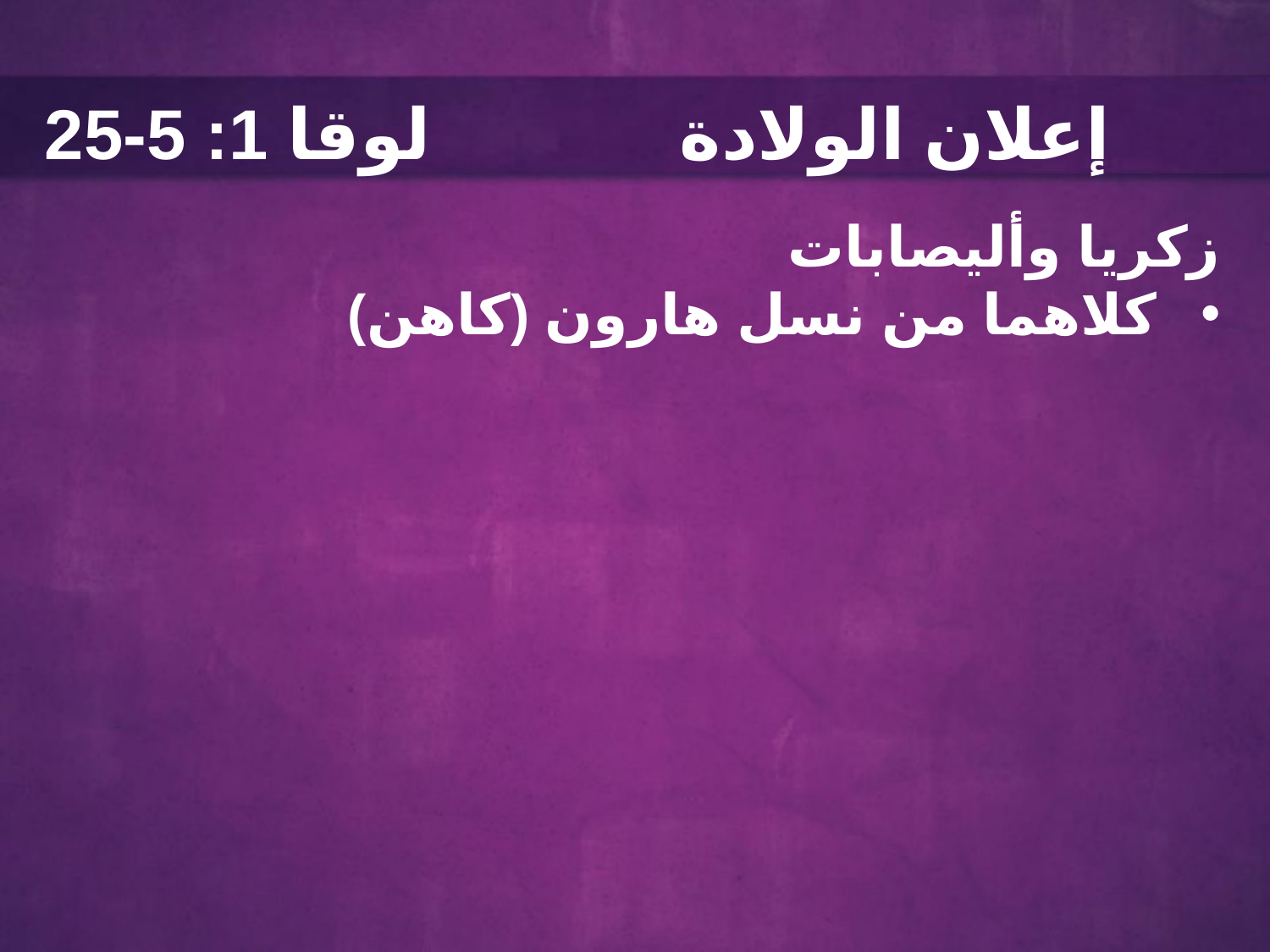

لوقا 1: 5-25		إعلان الولادة
زكريا وأليصابات
كلاهما من نسل هارون (كاهن)